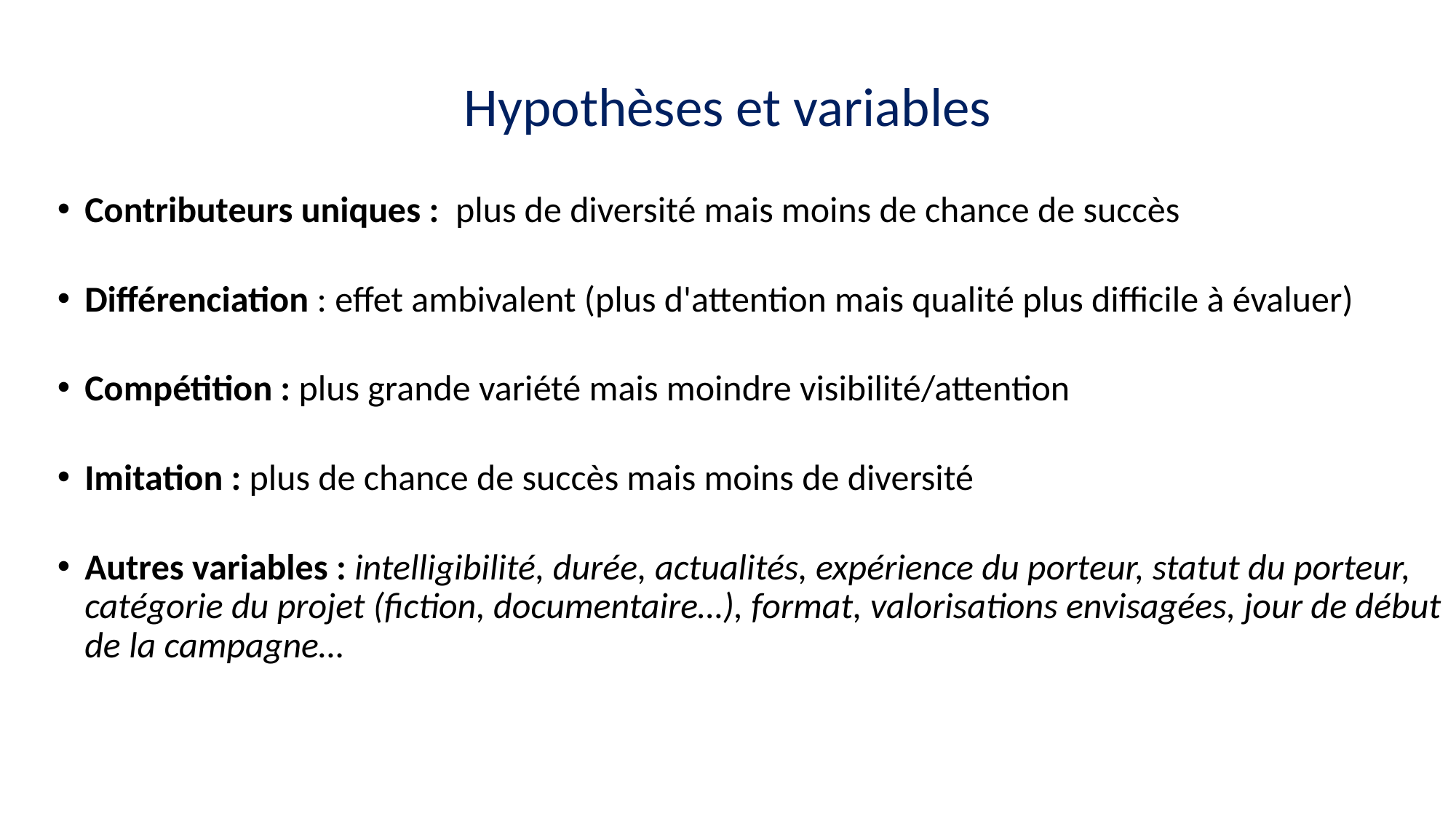

# Hypothèses et variables
Contributeurs uniques :  plus de diversité mais moins de chance de succès

Différenciation : effet ambivalent (plus d'attention mais qualité plus difficile à évaluer)

Compétition : plus grande variété mais moindre visibilité/attention

Imitation : plus de chance de succès mais moins de diversité

Autres variables : intelligibilité, durée, actualités, expérience du porteur, statut du porteur, catégorie du projet (fiction, documentaire…), format, valorisations envisagées, jour de début de la campagne…